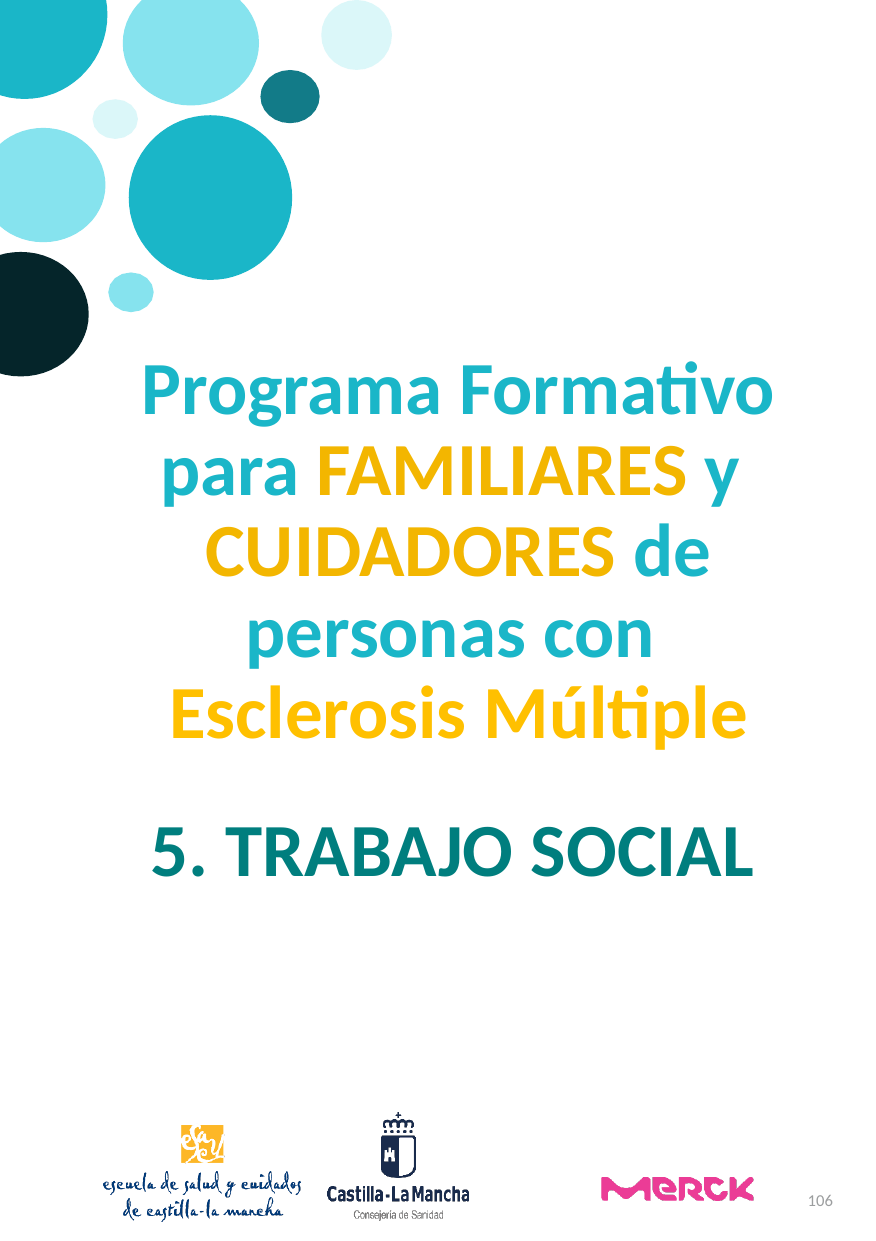

Programa Formativo para FAMILIARES y  CUIDADORES de personas con  Esclerosis Múltiple
5. TRABAJO SOCIAL
106